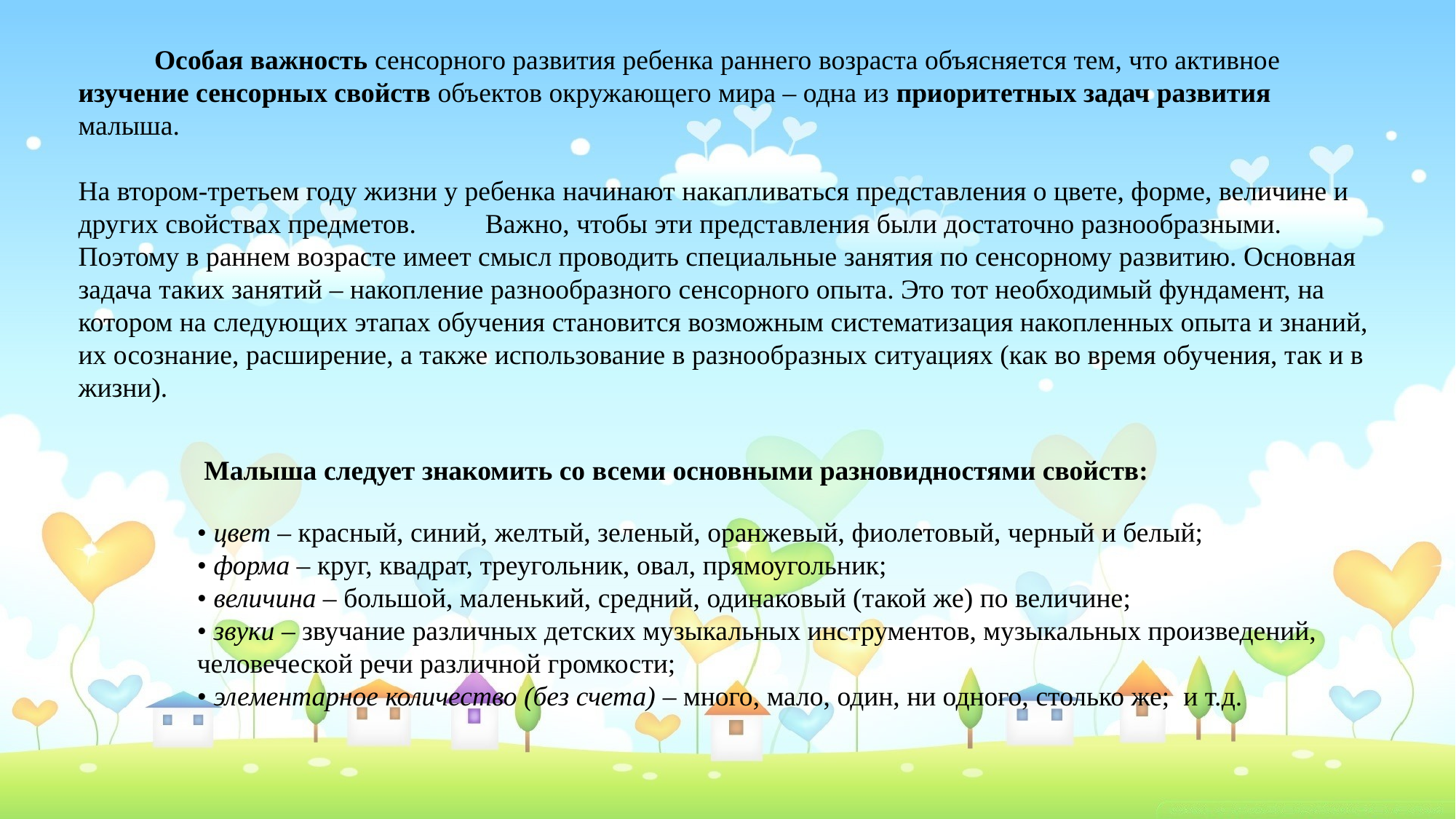

Особая важность сенсорного развития ребенка раннего возраста объясняется тем, что активное изучение сенсорных свойств объектов окружающего мира – одна из приоритетных задач развития малыша.

На втором-третьем году жизни у ребенка начинают накапливаться представления о цвете, форме, величине и других свойствах предметов.          Важно, чтобы эти представления были достаточно разнообразными. Поэтому в раннем возрасте имеет смысл проводить специальные занятия по сенсорному развитию. Основная задача таких занятий – накопление разнообразного сенсорного опыта. Это тот необходимый фундамент, на котором на следующих этапах обучения становится возможным систематизация накопленных опыта и знаний, их осознание, расширение, а также использование в разнообразных ситуациях (как во время обучения, так и в жизни).
 Малыша следует знакомить со всеми основными разновидностями свойств:

• цвет – красный, синий, желтый, зеленый, оранжевый, фиолетовый, черный и белый;
• форма – круг, квадрат, треугольник, овал, прямоугольник;
• величина – большой, маленький, средний, одинаковый (такой же) по величине;
• звуки – звучание различных детских музыкальных инструментов, музыкальных произведений, человеческой речи различной громкости;
• элементарное количество (без счета) – много, мало, один, ни одного, столько же;  и т.д.